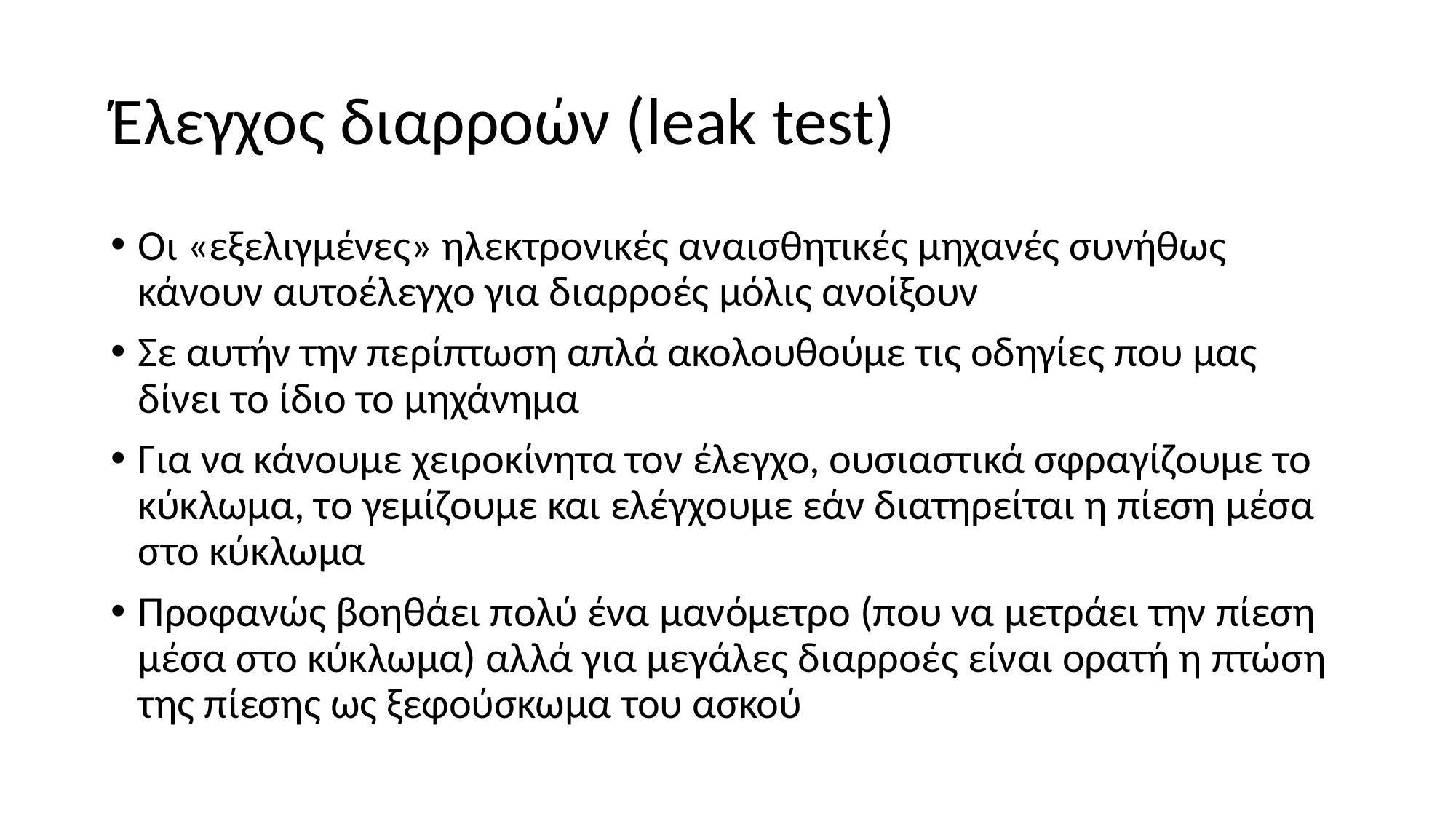

# Έλεγχος διαρροών (leak test)
Οι «εξελιγμένες» ηλεκτρονικές αναισθητικές μηχανές συνήθως κάνουν αυτοέλεγχο για διαρροές μόλις ανοίξουν
Σε αυτήν την περίπτωση απλά ακολουθούμε τις οδηγίες που μας δίνει το ίδιο το μηχάνημα
Για να κάνουμε χειροκίνητα τον έλεγχο, ουσιαστικά σφραγίζουμε το κύκλωμα, το γεμίζουμε και ελέγχουμε εάν διατηρείται η πίεση μέσα στο κύκλωμα
Προφανώς βοηθάει πολύ ένα μανόμετρο (που να μετράει την πίεση μέσα στο κύκλωμα) αλλά για μεγάλες διαρροές είναι ορατή η πτώση της πίεσης ως ξεφούσκωμα του ασκού